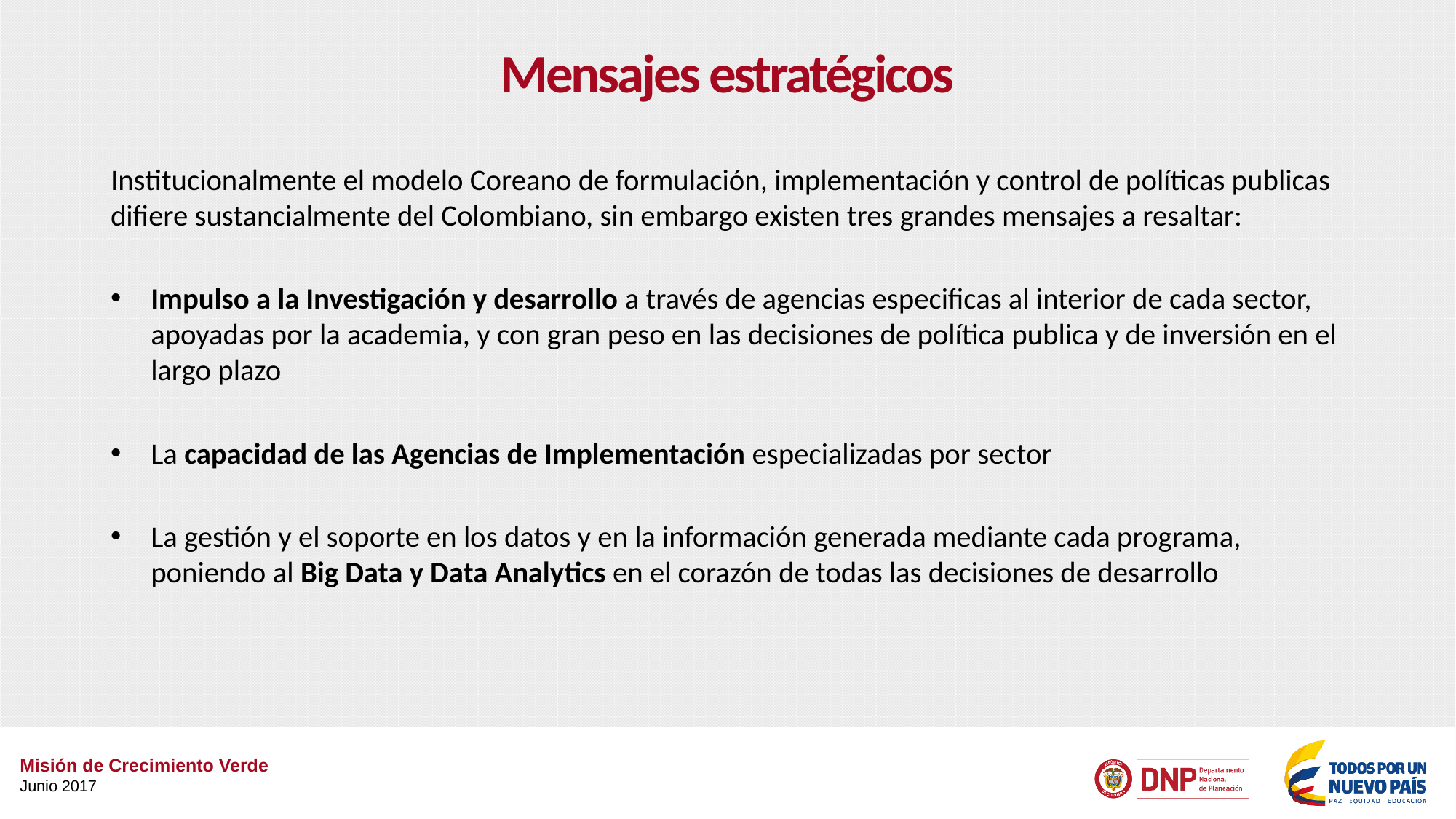

Mensajes estratégicos
Institucionalmente el modelo Coreano de formulación, implementación y control de políticas publicas difiere sustancialmente del Colombiano, sin embargo existen tres grandes mensajes a resaltar:

Impulso a la Investigación y desarrollo a través de agencias especificas al interior de cada sector, apoyadas por la academia, y con gran peso en las decisiones de política publica y de inversión en el largo plazo

La capacidad de las Agencias de Implementación especializadas por sector

La gestión y el soporte en los datos y en la información generada mediante cada programa, poniendo al Big Data y Data Analytics en el corazón de todas las decisiones de desarrollo